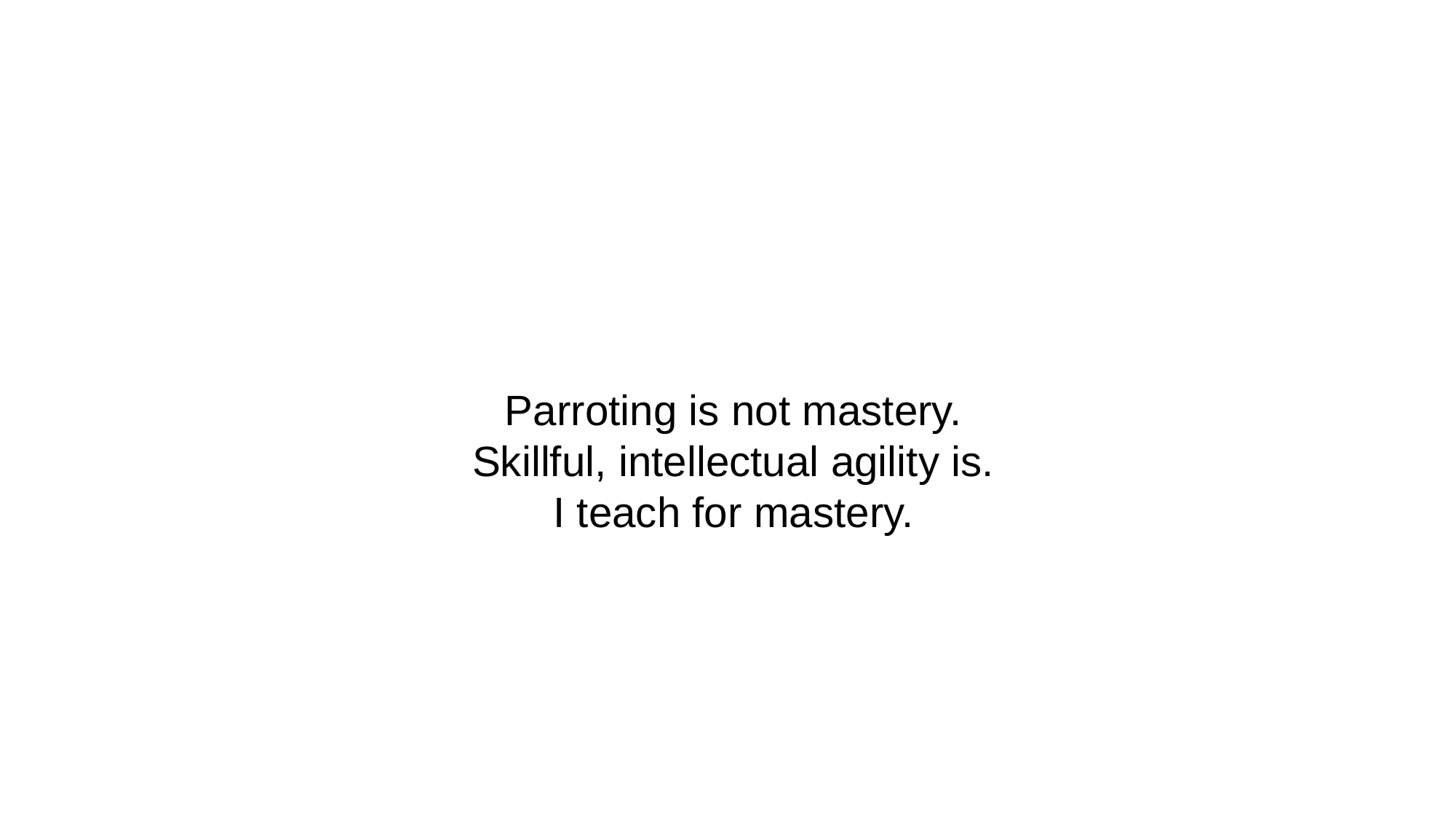

Parroting is not mastery.
Skillful, intellectual agility is.
I teach for mastery.